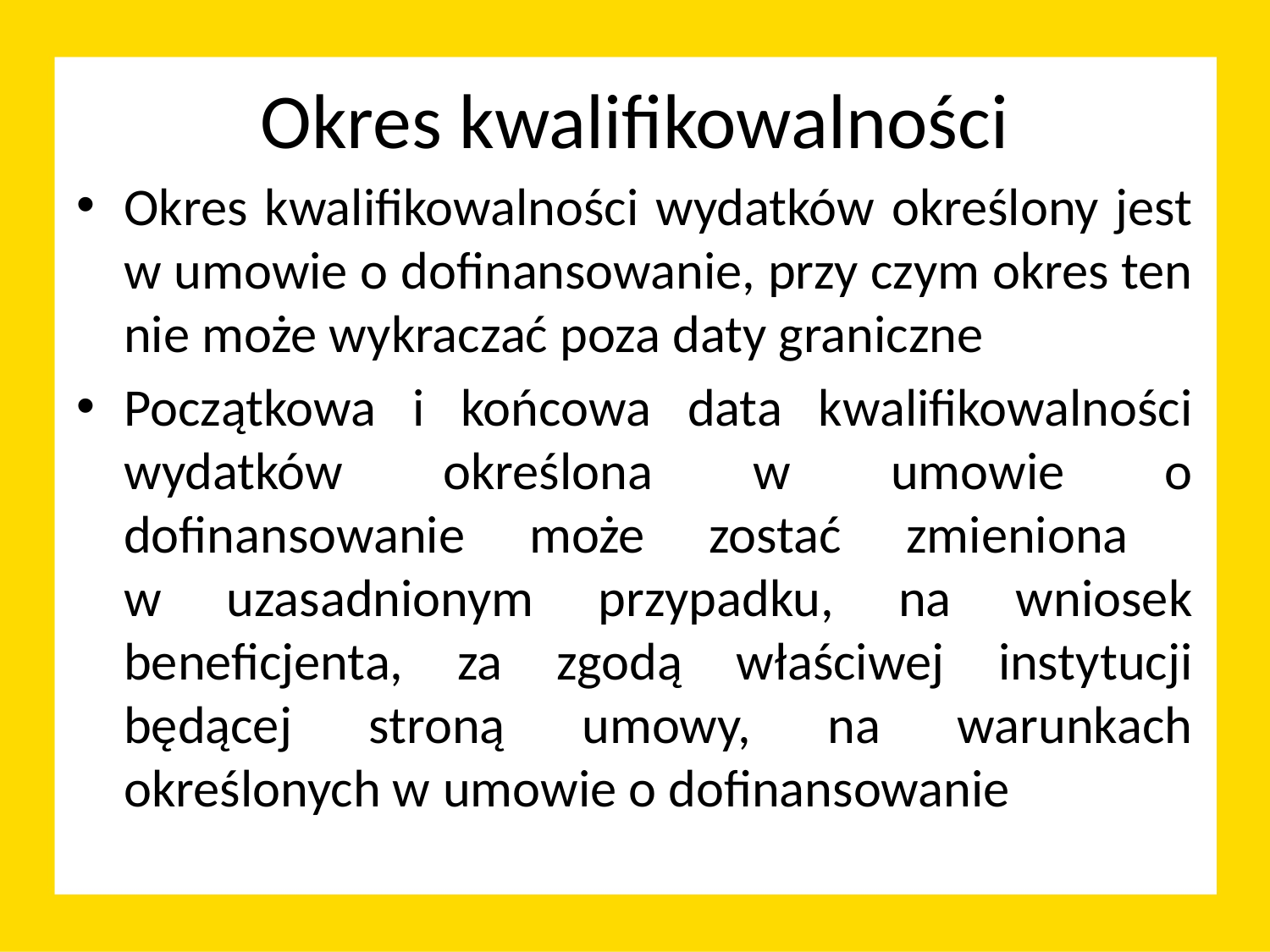

# Okres kwalifikowalności
Okres kwalifikowalności wydatków określony jest w umowie o dofinansowanie, przy czym okres ten nie może wykraczać poza daty graniczne
Początkowa i końcowa data kwalifikowalności wydatków określona w umowie o dofinansowanie może zostać zmieniona
w uzasadnionym przypadku, na wniosek beneficjenta, za zgodą właściwej instytucji będącej stroną umowy, na warunkach określonych w umowie o dofinansowanie